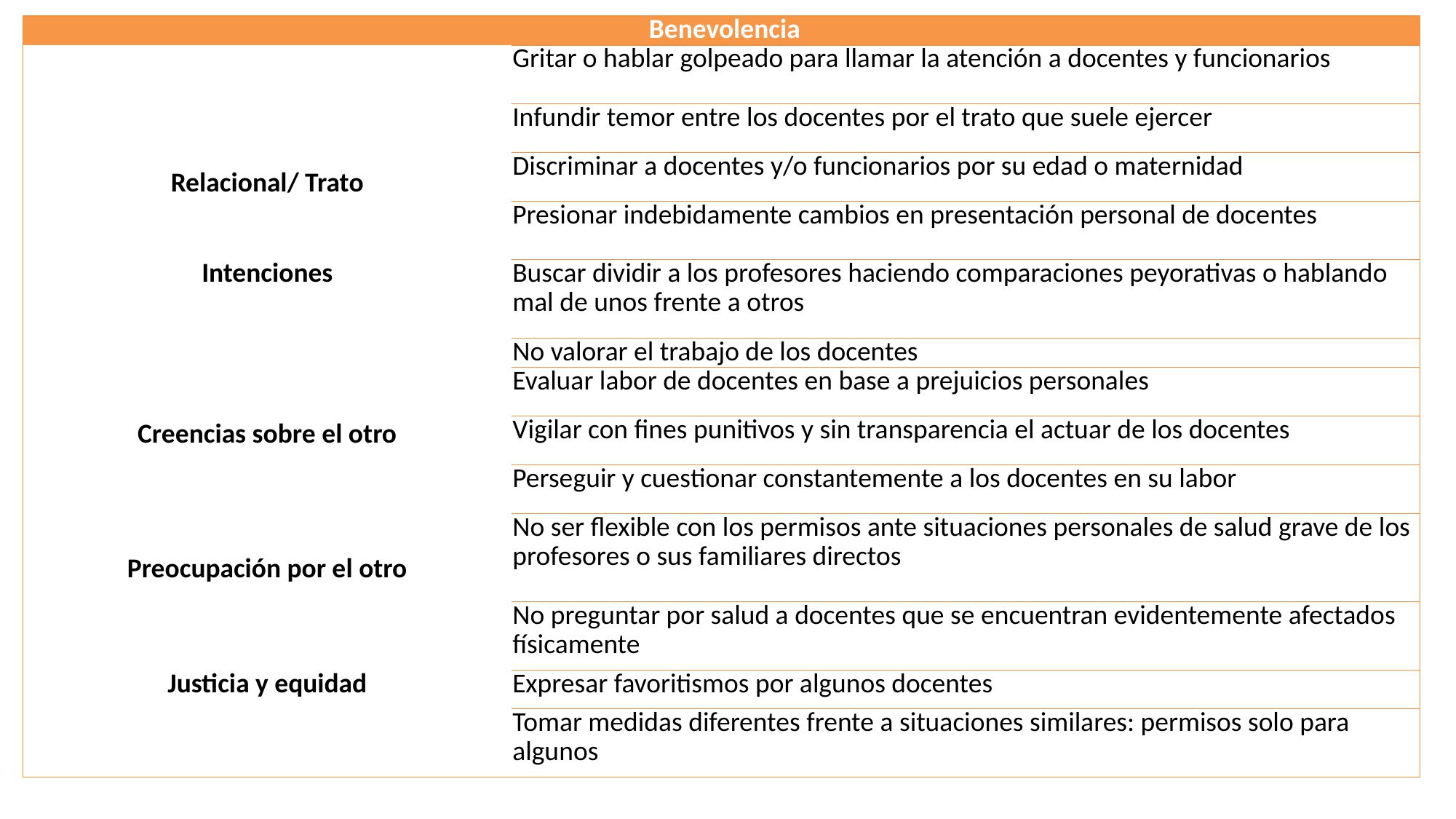

| Benevolencia |  |
| --- | --- |
| Relacional/ Trato | Gritar o hablar golpeado para llamar la atención a docentes y funcionarios |
|  | Infundir temor entre los docentes por el trato que suele ejercer |
|  | Discriminar a docentes y/o funcionarios por su edad o maternidad |
|  | Presionar indebidamente cambios en presentación personal de docentes |
| Intenciones | Buscar dividir a los profesores haciendo comparaciones peyorativas o hablando mal de unos frente a otros |
| Creencias sobre el otro | No valorar el trabajo de los docentes |
|  | Evaluar labor de docentes en base a prejuicios personales |
|  | Vigilar con fines punitivos y sin transparencia el actuar de los docentes |
|  | Perseguir y cuestionar constantemente a los docentes en su labor |
| Preocupación por el otro | No ser flexible con los permisos ante situaciones personales de salud grave de los profesores o sus familiares directos |
|  | No preguntar por salud a docentes que se encuentran evidentemente afectados físicamente |
| Justicia y equidad | Expresar favoritismos por algunos docentes |
|  | Tomar medidas diferentes frente a situaciones similares: permisos solo para algunos |